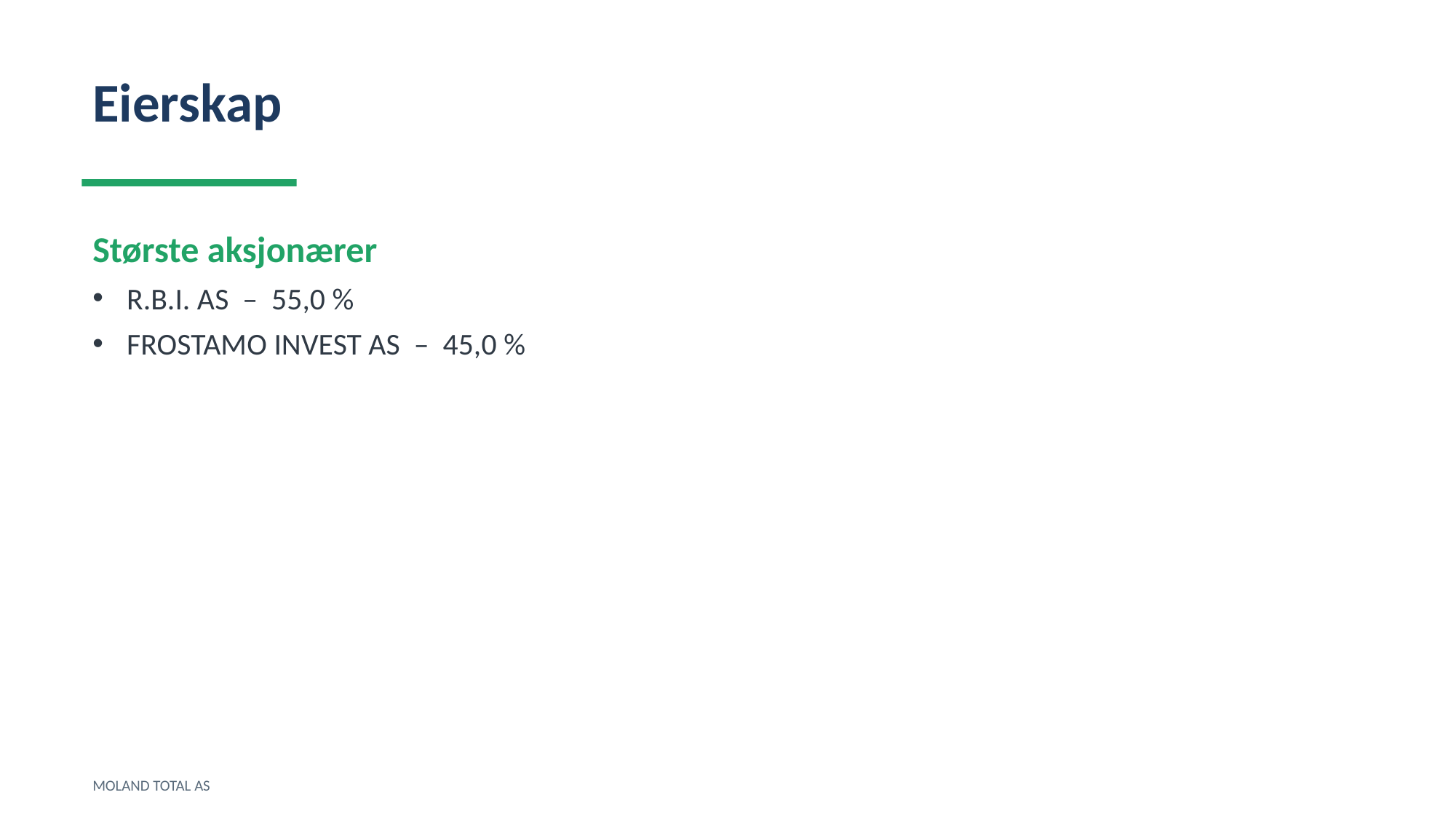

Eierskap

Største aksjonærer
R.B.I. AS  –  55,0 %
FROSTAMO INVEST AS  –  45,0 %
MOLAND TOTAL AS